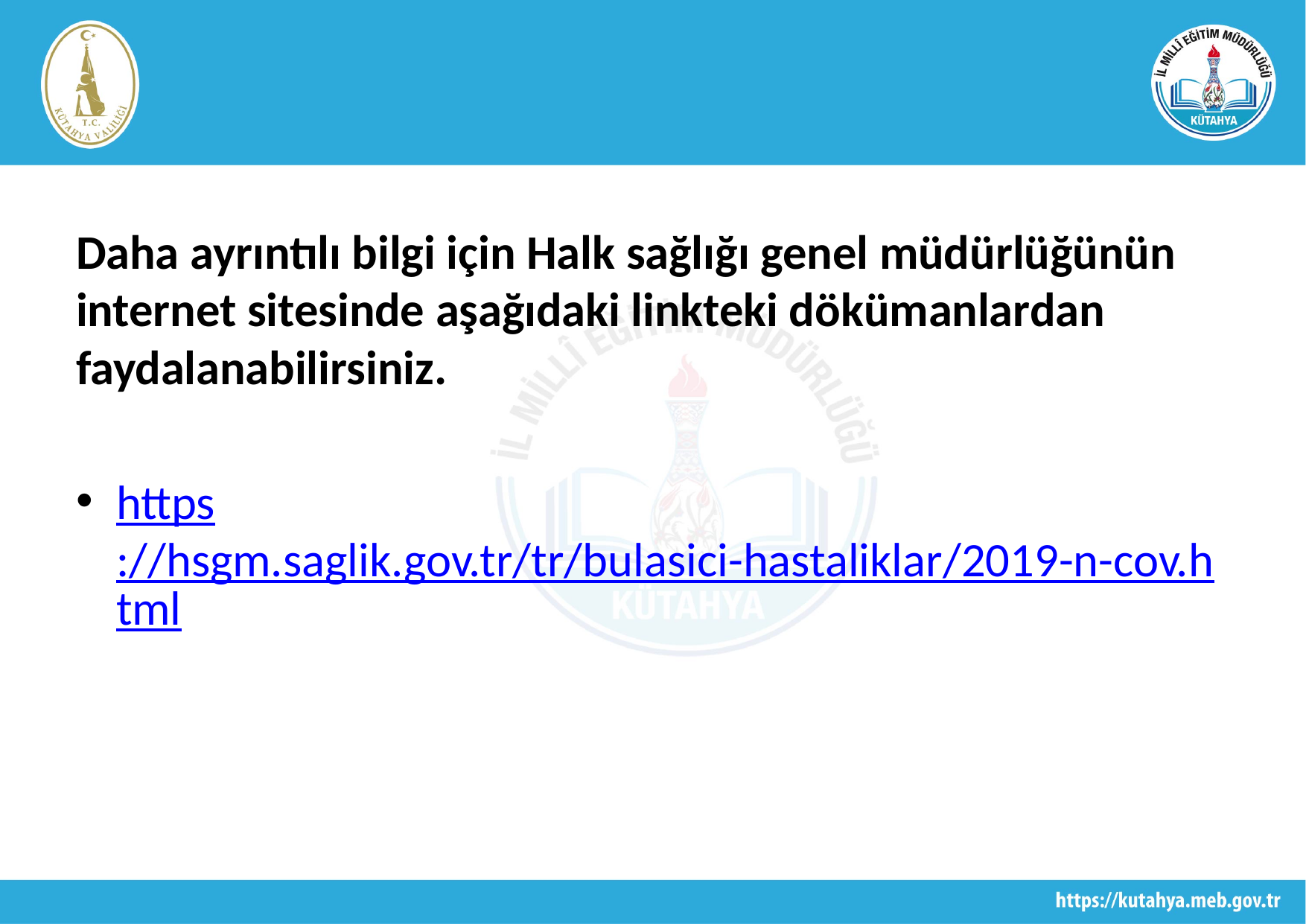

#
Daha ayrıntılı bilgi için Halk sağlığı genel müdürlüğünün internet sitesinde aşağıdaki linkteki dökümanlardan faydalanabilirsiniz.

https://hsgm.saglik.gov.tr/tr/bulasici-hastaliklar/2019-n-cov.html